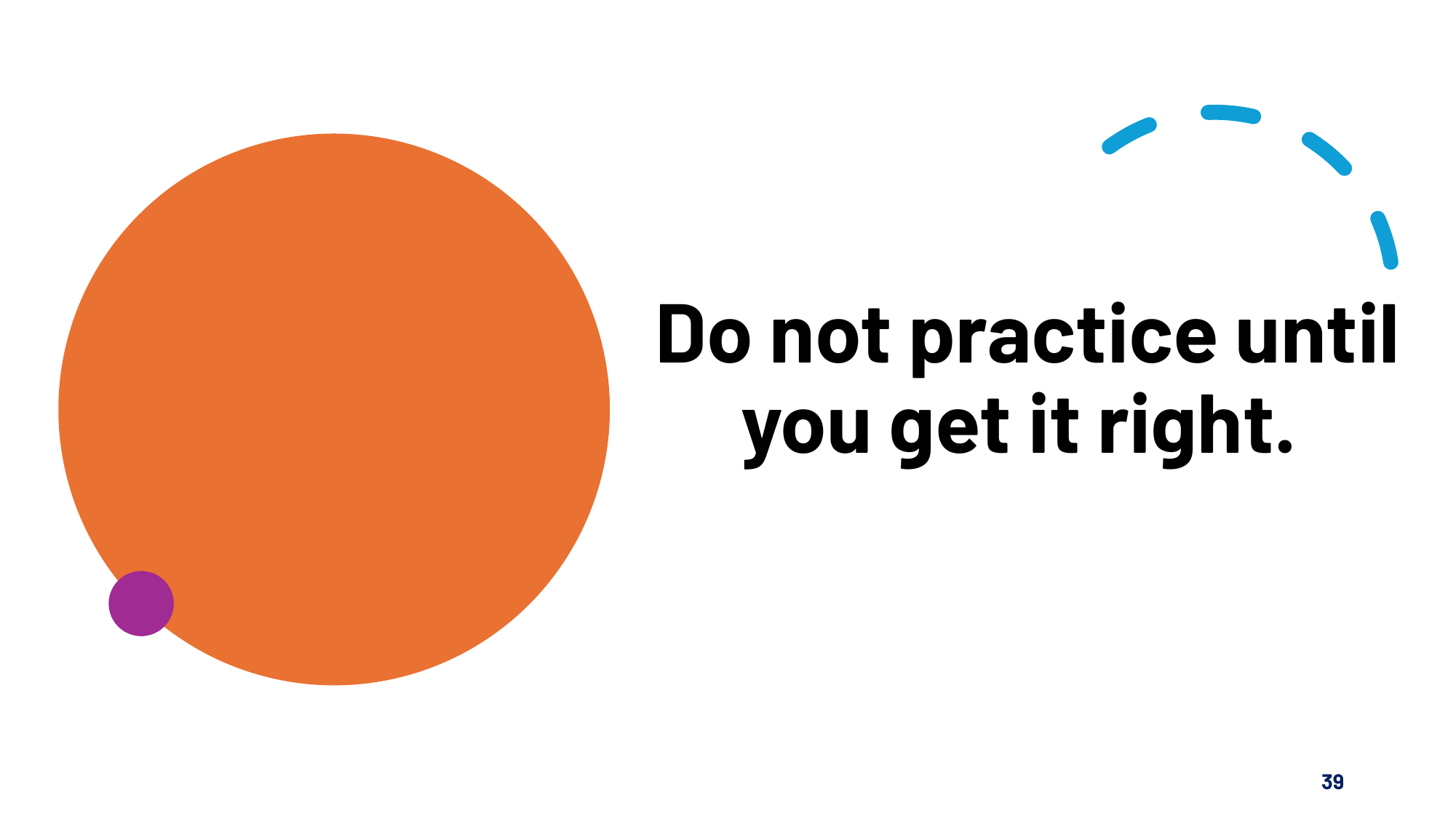

Do not practice until you get it right.

39